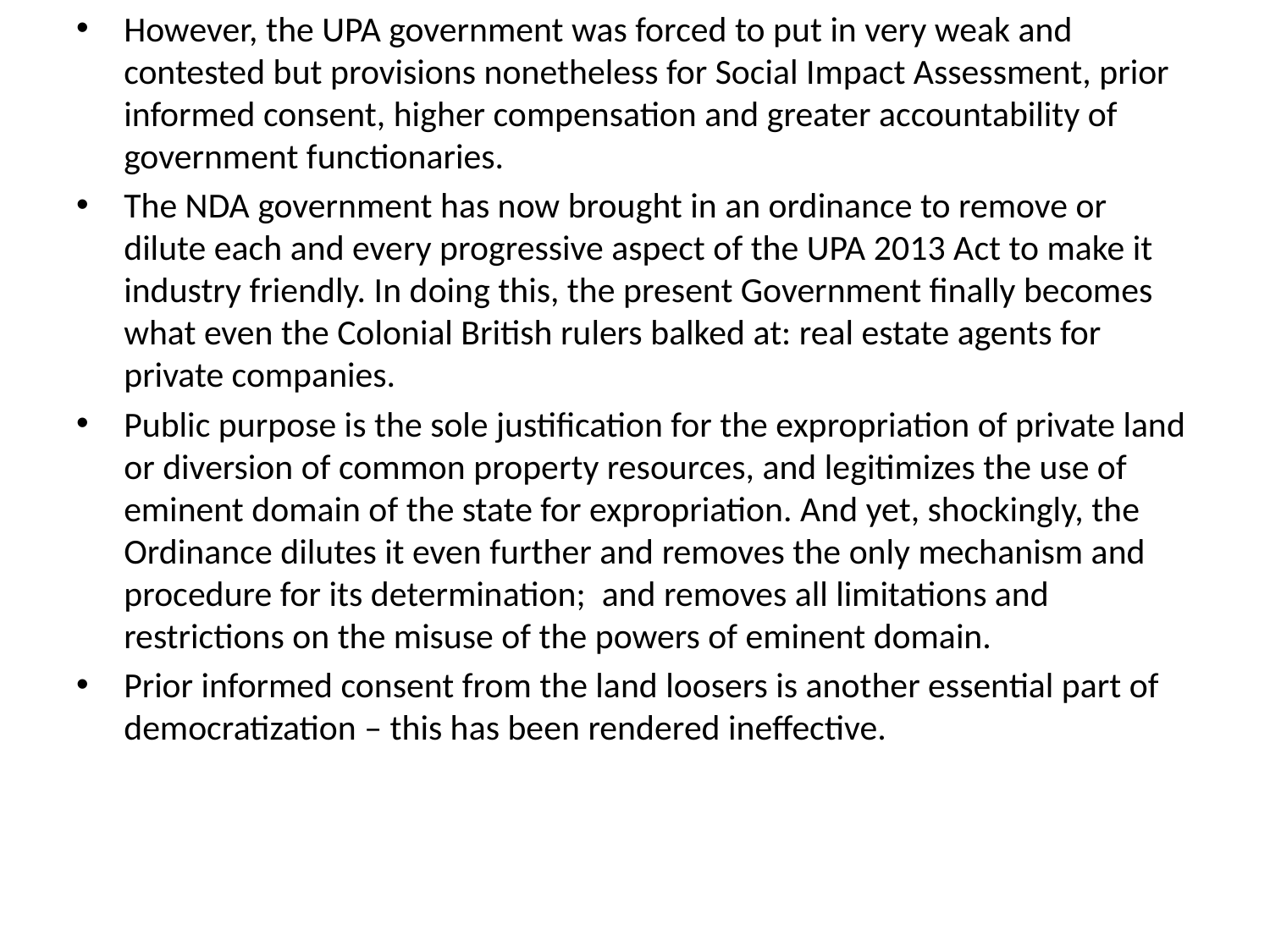

However, the UPA government was forced to put in very weak and contested but provisions nonetheless for Social Impact Assessment, prior informed consent, higher compensation and greater accountability of government functionaries.
The NDA government has now brought in an ordinance to remove or dilute each and every progressive aspect of the UPA 2013 Act to make it industry friendly. In doing this, the present Government finally becomes what even the Colonial British rulers balked at: real estate agents for private companies.
Public purpose is the sole justification for the expropriation of private land or diversion of common property resources, and legitimizes the use of eminent domain of the state for expropriation. And yet, shockingly, the Ordinance dilutes it even further and removes the only mechanism and procedure for its determination;  and removes all limitations and restrictions on the misuse of the powers of eminent domain.
Prior informed consent from the land loosers is another essential part of democratization – this has been rendered ineffective.